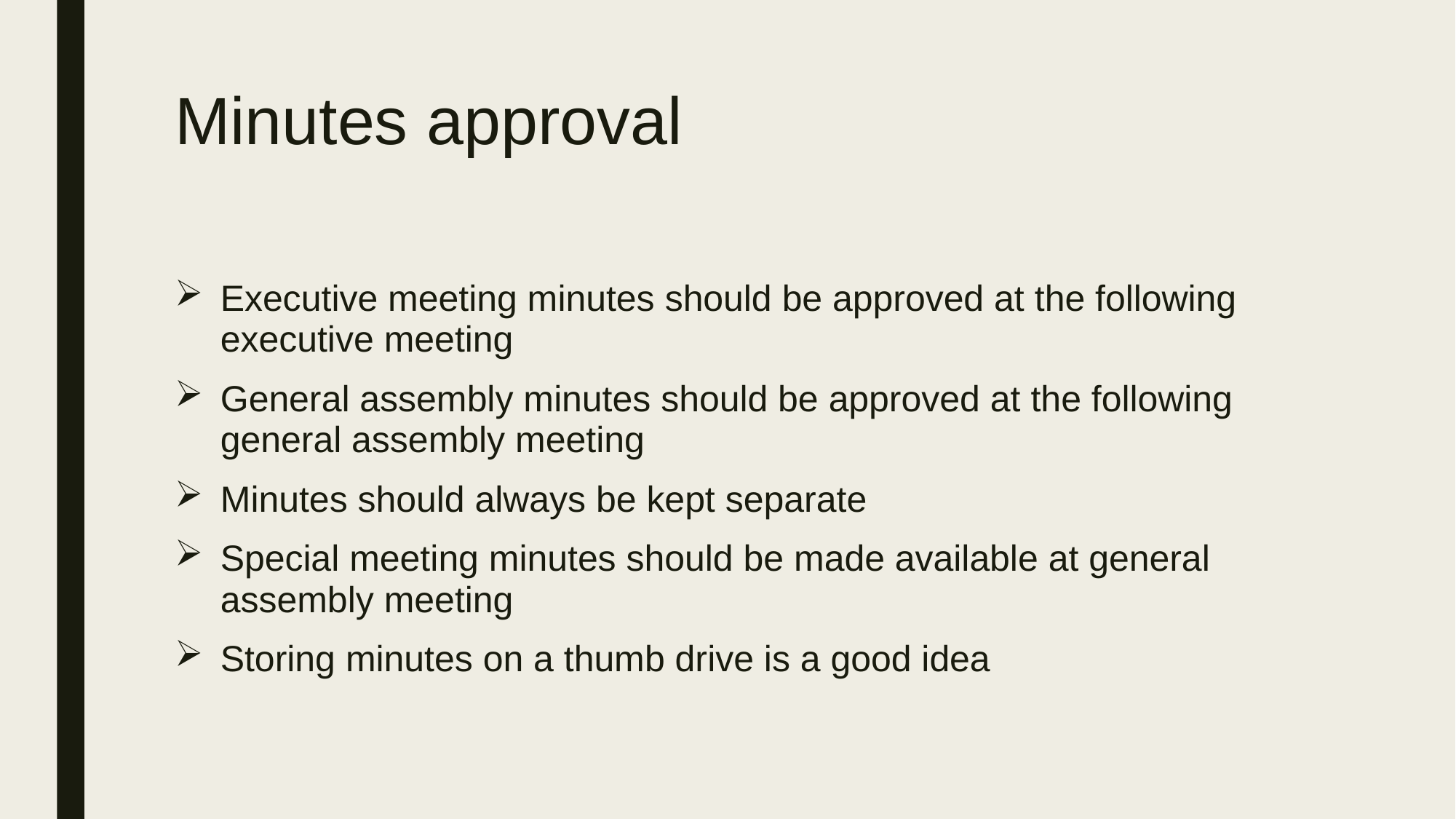

# Minutes approval
Executive meeting minutes should be approved at the following executive meeting
General assembly minutes should be approved at the following general assembly meeting
Minutes should always be kept separate
Special meeting minutes should be made available at general assembly meeting
Storing minutes on a thumb drive is a good idea